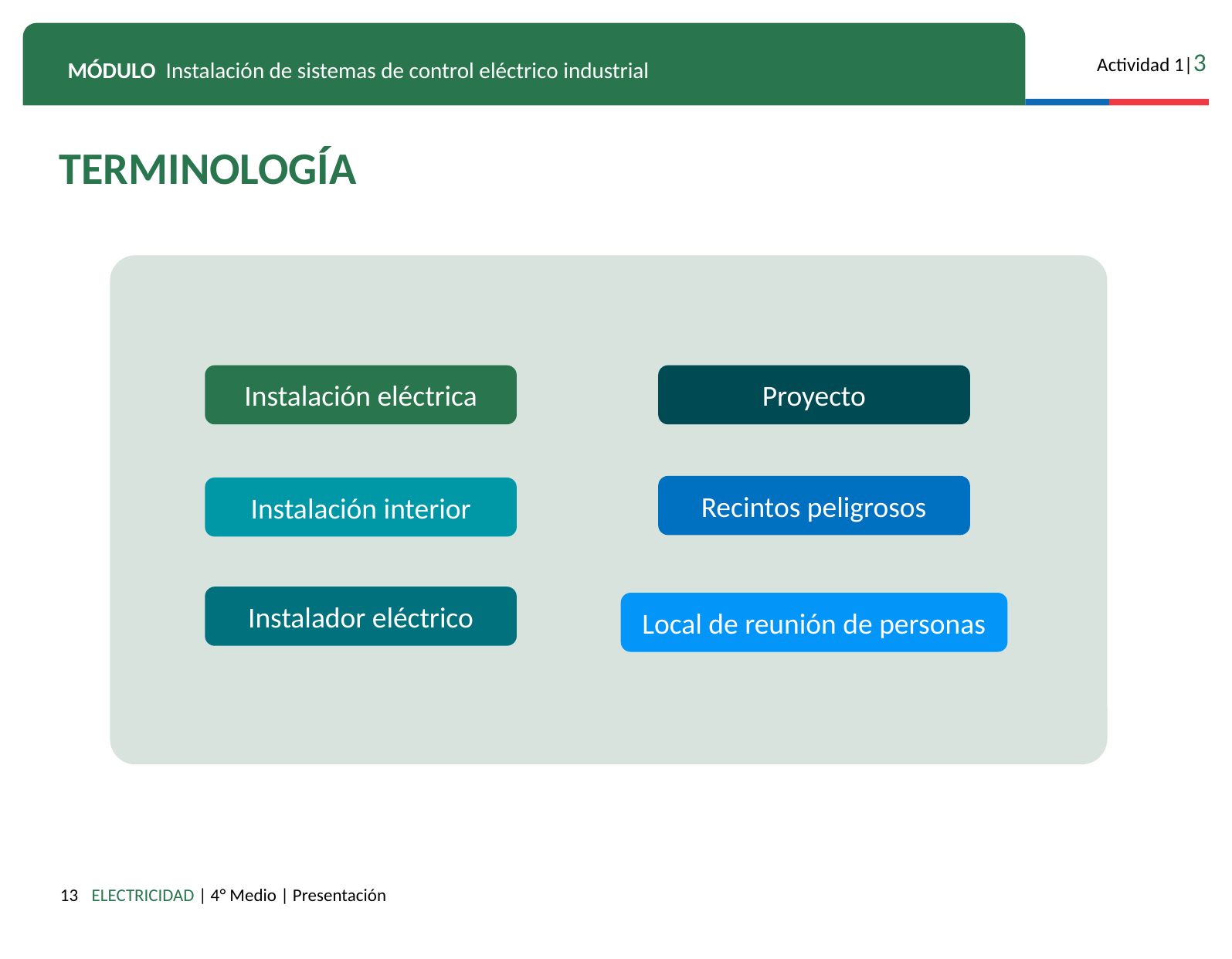

TERMINOLOGÍA

Instalación eléctrica
Proyecto
Recintos peligrosos
Instalación interior
Instalador eléctrico
Local de reunión de personas